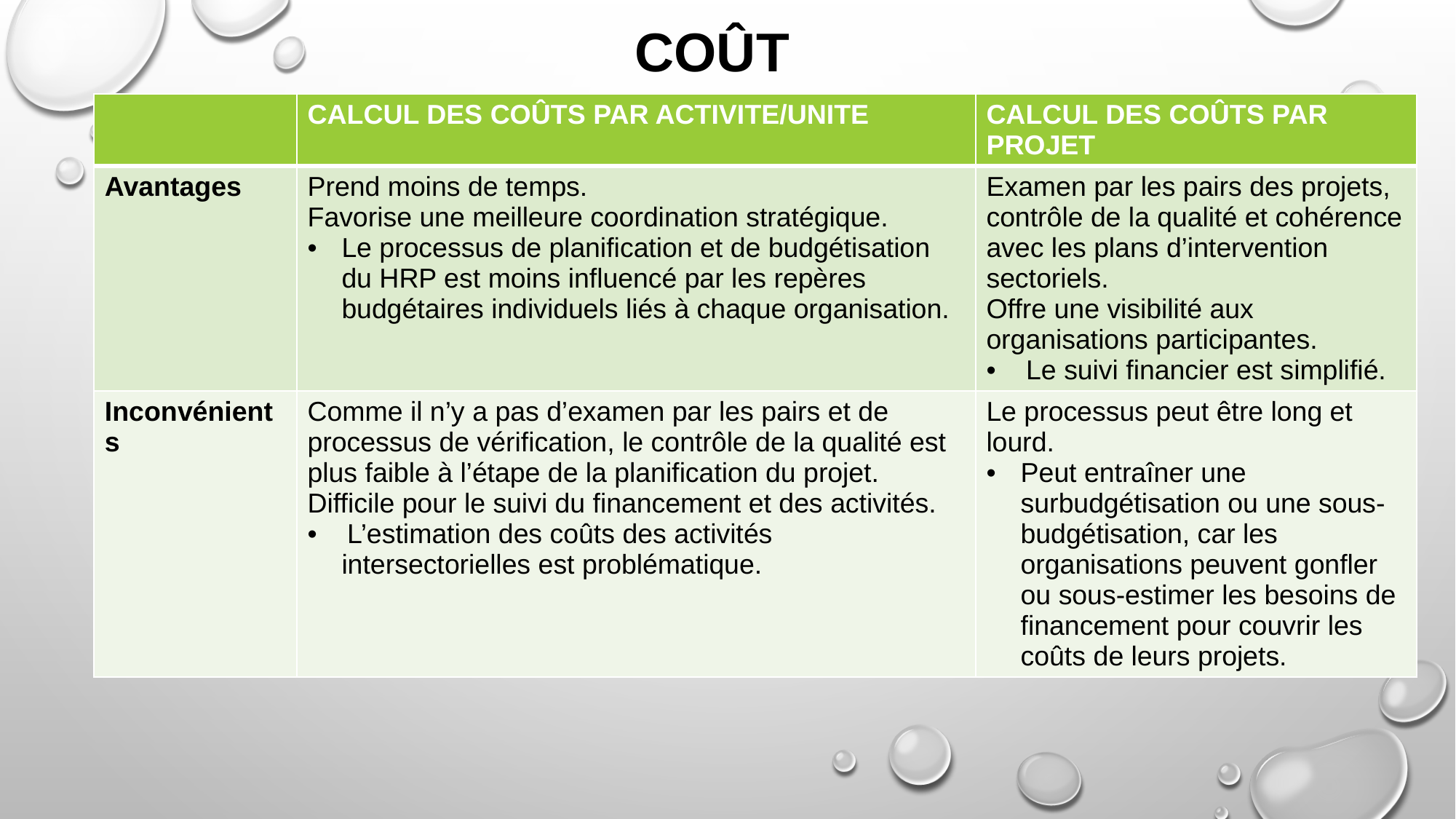

# Coût
|  | CALCUL DES COÛTS PAR ACTIVITE/UNITE | CALCUL DES COÛTS PAR PROJET |
| --- | --- | --- |
| Avantages | Prend moins de temps. Favorise une meilleure coordination stratégique.  Le processus de planification et de budgétisation du HRP est moins influencé par les repères budgétaires individuels liés à chaque organisation. | Examen par les pairs des projets, contrôle de la qualité et cohérence avec les plans d’intervention sectoriels.   Offre une visibilité aux organisations participantes.  Le suivi financier est simplifié. |
| Inconvénients | Comme il n’y a pas d’examen par les pairs et de processus de vérification, le contrôle de la qualité est plus faible à l’étape de la planification du projet. Difficile pour le suivi du financement et des activités.  L’estimation des coûts des activités intersectorielles est problématique. | Le processus peut être long et lourd.  Peut entraîner une surbudgétisation ou une sous-budgétisation, car les organisations peuvent gonfler ou sous-estimer les besoins de financement pour couvrir les coûts de leurs projets. |